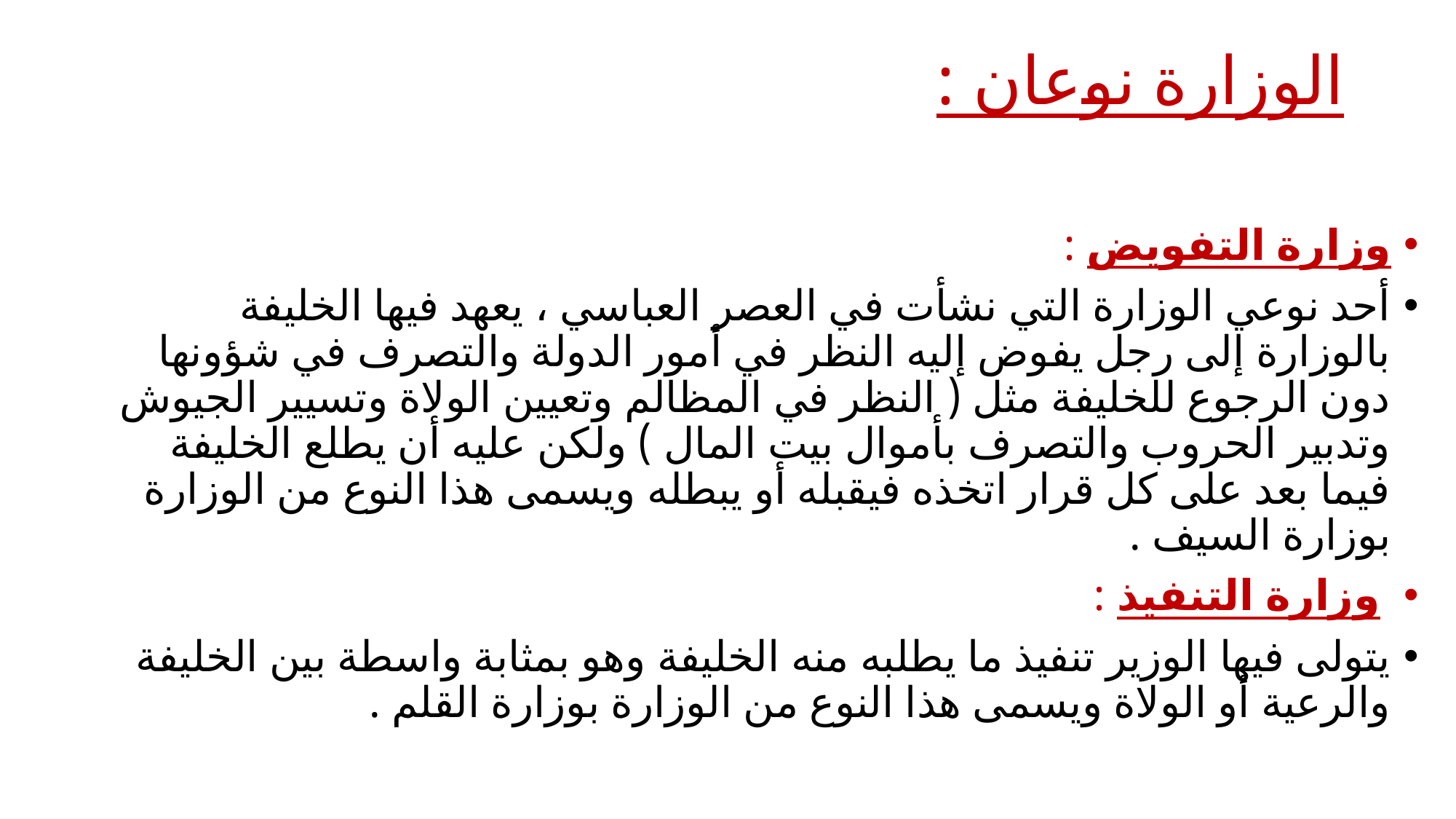

# الوزارة نوعان :
وزارة التفويض :
أحد نوعي الوزارة التي نشأت في العصر العباسي ، يعهد فيها الخليفة بالوزارة إلى رجل يفوض إليه النظر في أمور الدولة والتصرف في شؤونها دون الرجوع للخليفة مثل ( النظر في المظالم وتعيين الولاة وتسيير الجيوش وتدبير الحروب والتصرف بأموال بيت المال ) ولكن عليه أن يطلع الخليفة فيما بعد على كل قرار اتخذه فيقبله أو يبطله ويسمى هذا النوع من الوزارة بوزارة السيف .
 وزارة التنفيذ :
يتولى فيها الوزير تنفيذ ما يطلبه منه الخليفة وهو بمثابة واسطة بين الخليفة والرعية أو الولاة ويسمى هذا النوع من الوزارة بوزارة القلم .